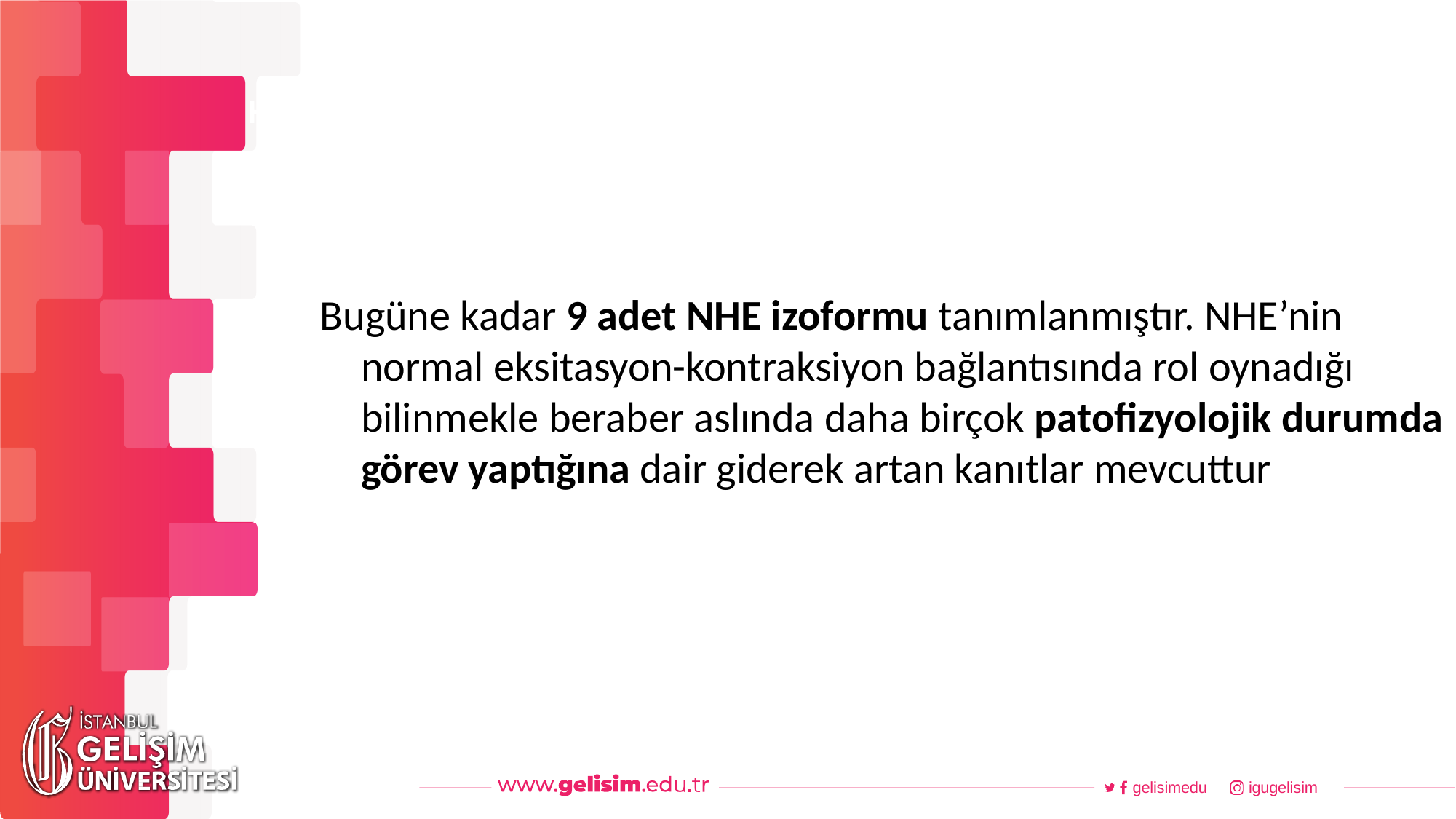

#
Haftalık Akış
Bugüne kadar 9 adet NHE izoformu tanımlanmıştır. NHE’nin normal eksitasyon-kontraksiyon bağlantısında rol oynadığı bilinmekle beraber aslında daha birçok patofizyolojik durumda görev yaptığına dair giderek artan kanıtlar mevcuttur

gelisimedu
igugelisim